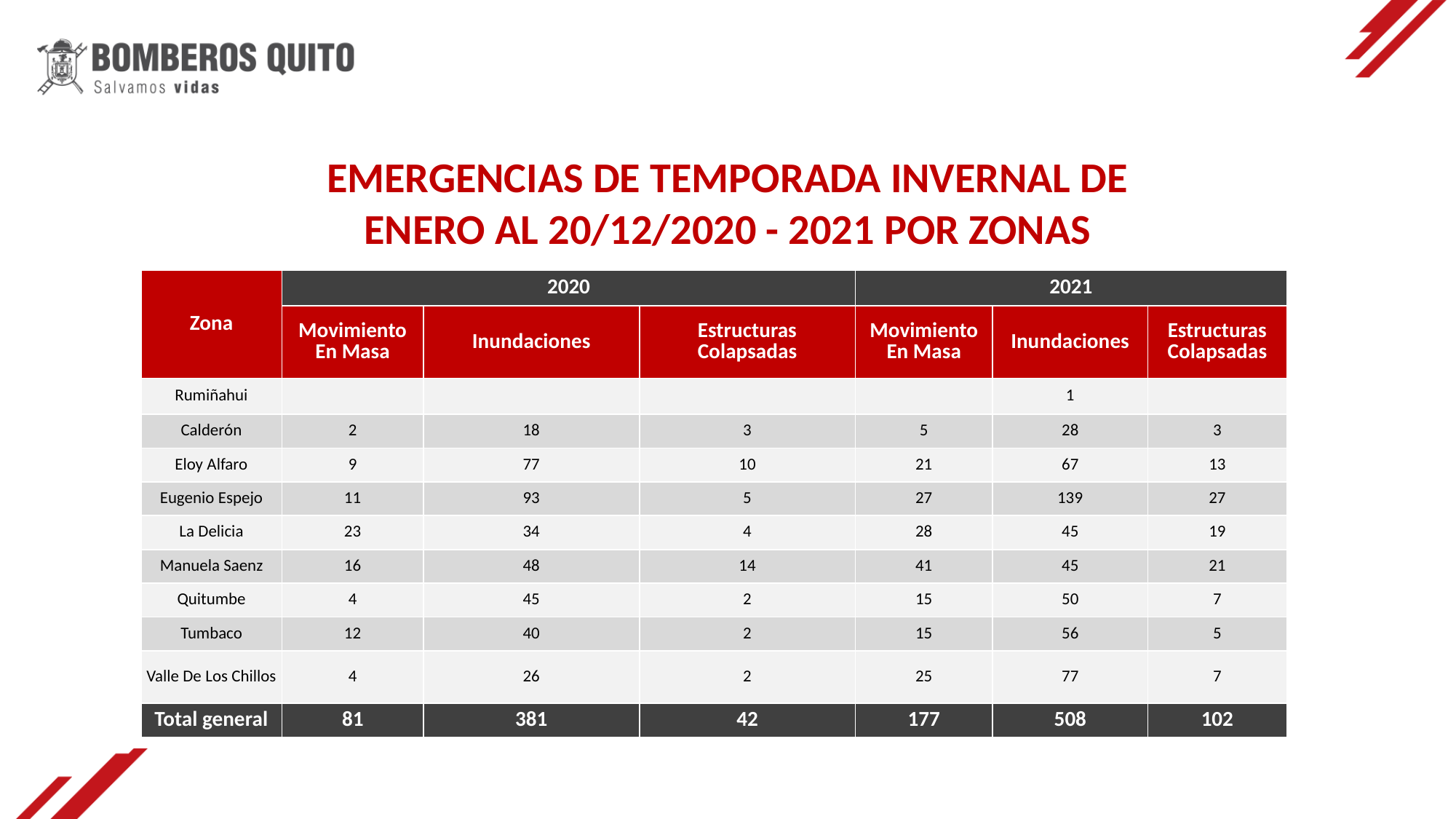

EMERGENCIAS DE TEMPORADA INVERNAL DE ENERO AL 20/12/2020 - 2021 POR ZONAS
| Zona | 2020 |  |  | 2021 |  |  |
| --- | --- | --- | --- | --- | --- | --- |
|  | Movimiento En Masa | Inundaciones | Estructuras Colapsadas | Movimiento En Masa | Inundaciones | Estructuras Colapsadas |
| Rumiñahui |  |  |  |  | 1 |  |
| Calderón | 2 | 18 | 3 | 5 | 28 | 3 |
| Eloy Alfaro | 9 | 77 | 10 | 21 | 67 | 13 |
| Eugenio Espejo | 11 | 93 | 5 | 27 | 139 | 27 |
| La Delicia | 23 | 34 | 4 | 28 | 45 | 19 |
| Manuela Saenz | 16 | 48 | 14 | 41 | 45 | 21 |
| Quitumbe | 4 | 45 | 2 | 15 | 50 | 7 |
| Tumbaco | 12 | 40 | 2 | 15 | 56 | 5 |
| Valle De Los Chillos | 4 | 26 | 2 | 25 | 77 | 7 |
| Total general | 81 | 381 | 42 | 177 | 508 | 102 |